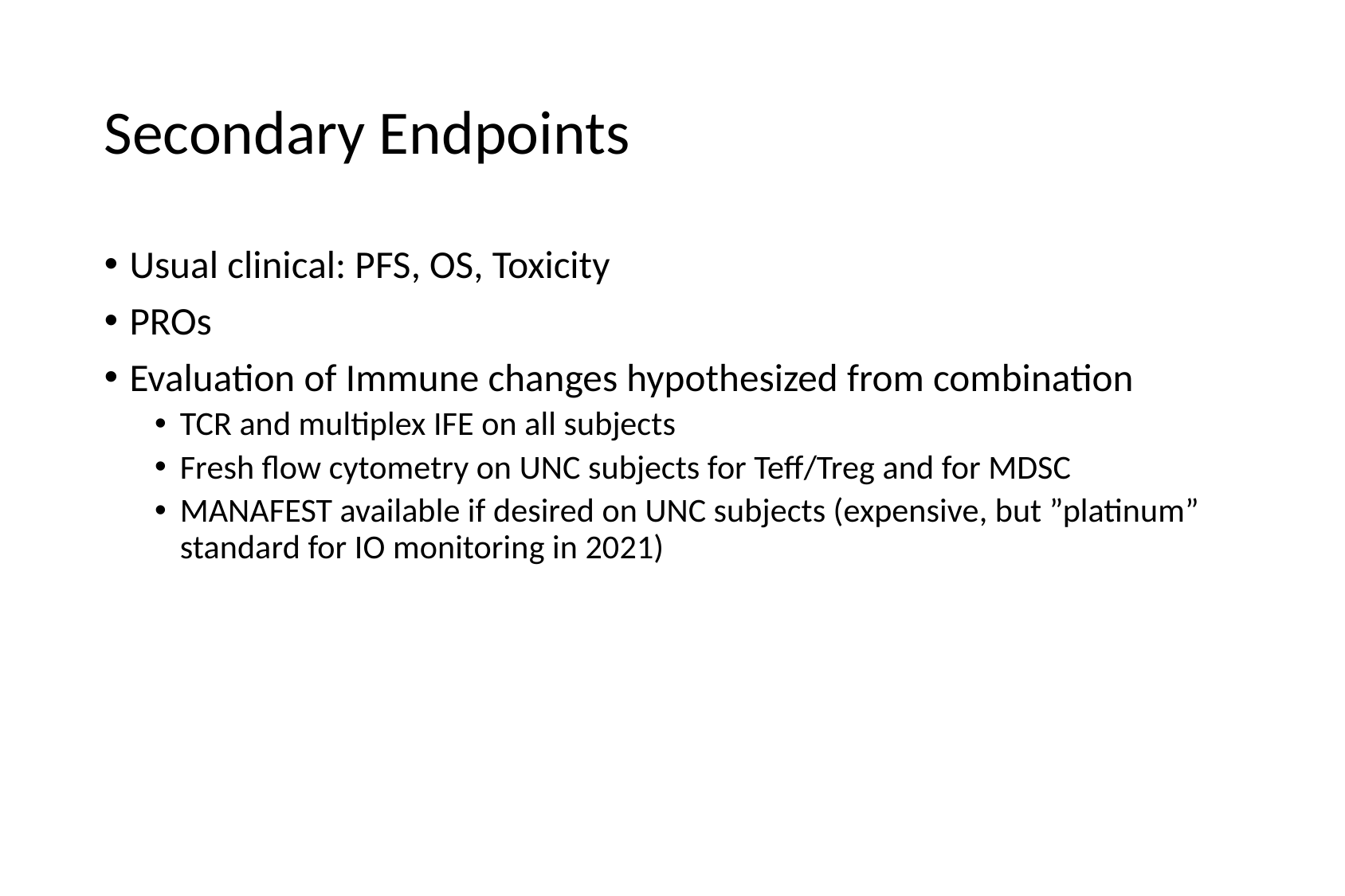

# Secondary Endpoints
Usual clinical: PFS, OS, Toxicity
PROs
Evaluation of Immune changes hypothesized from combination
TCR and multiplex IFE on all subjects
Fresh flow cytometry on UNC subjects for Teff/Treg and for MDSC
MANAFEST available if desired on UNC subjects (expensive, but ”platinum” standard for IO monitoring in 2021)